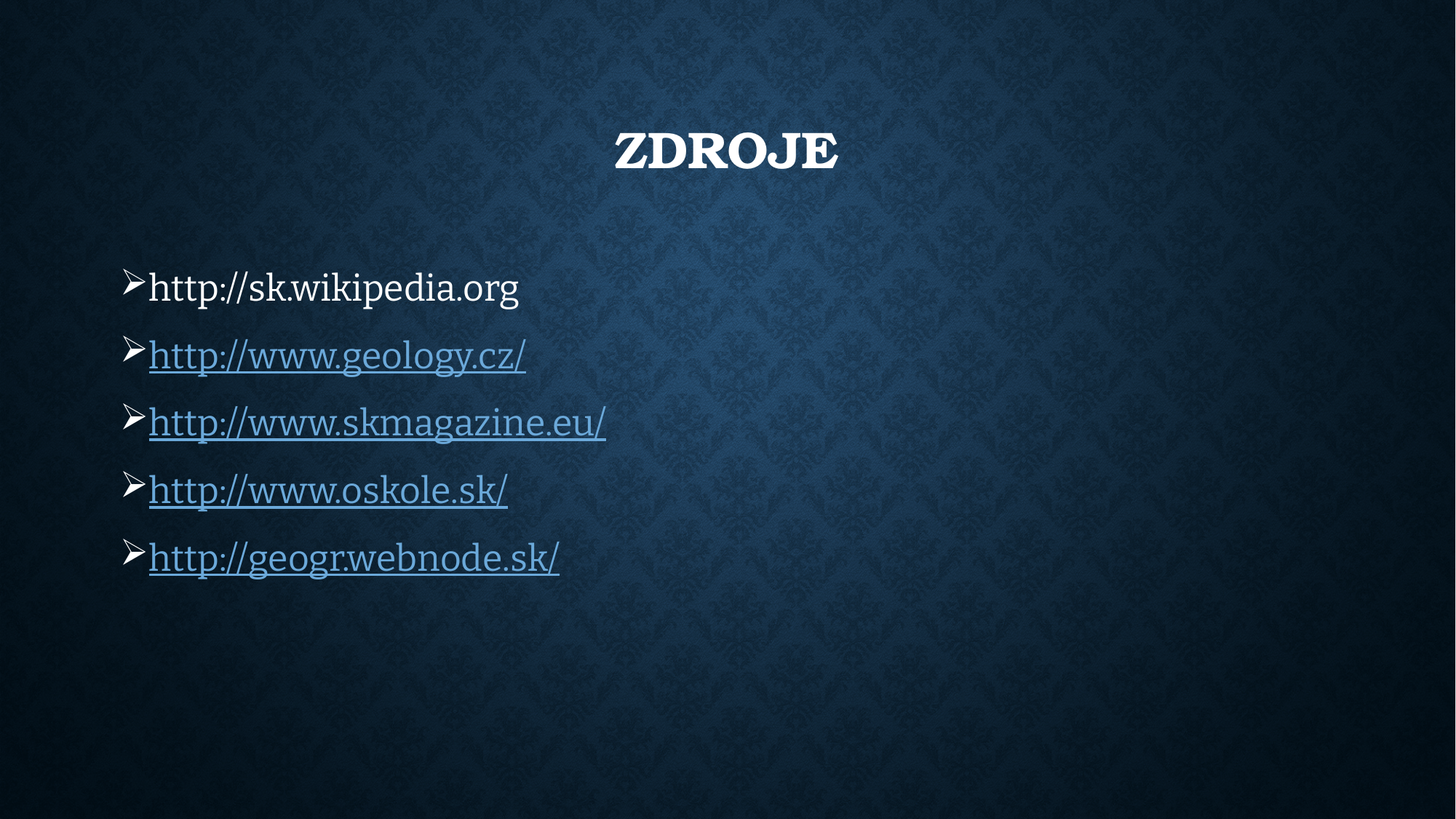

# zdroje
http://sk.wikipedia.org
http://www.geology.cz/
http://www.skmagazine.eu/
http://www.oskole.sk/
http://geogr.webnode.sk/